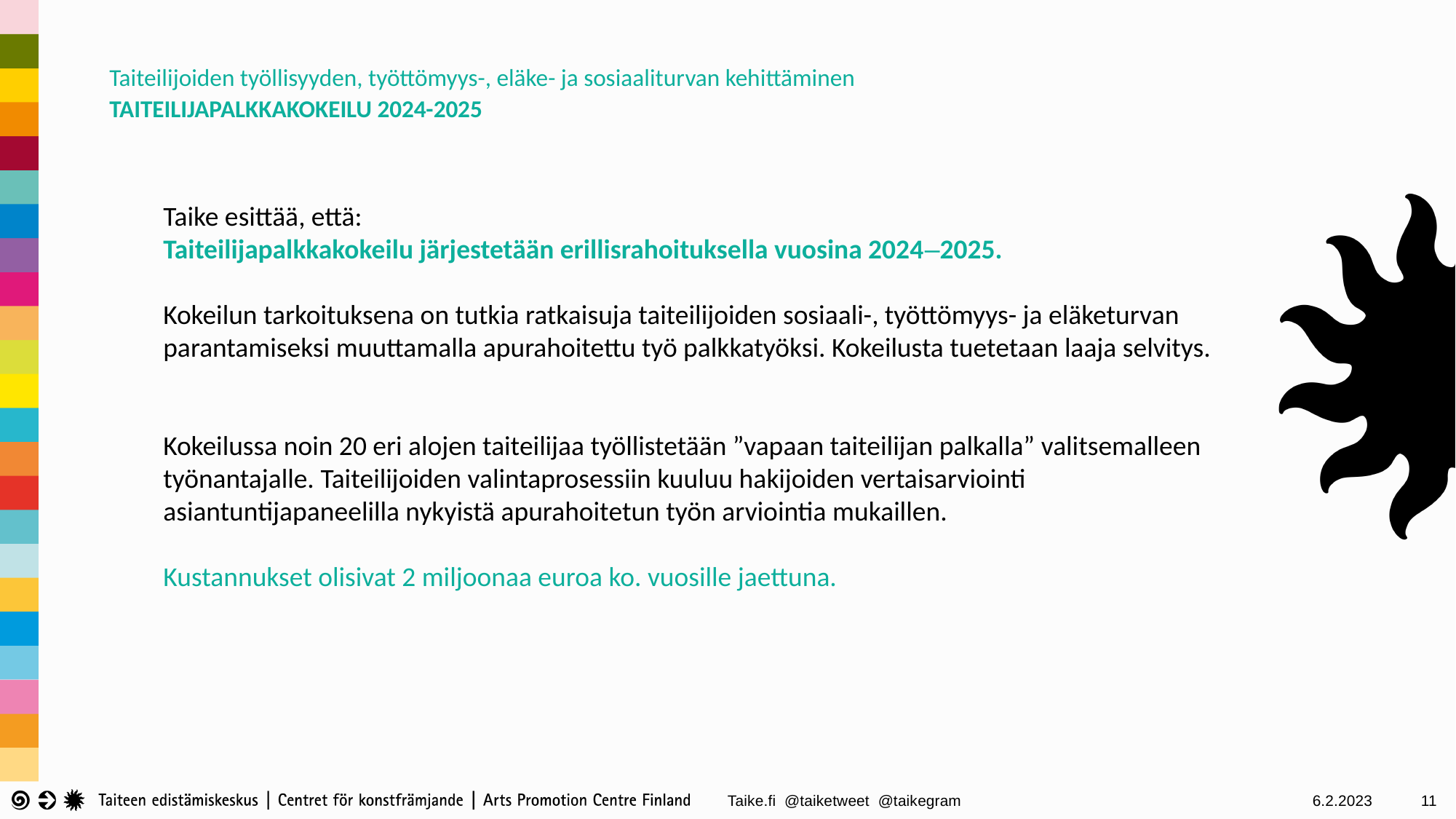

Taiteilijoiden työllisyyden, työttömyys-, eläke- ja sosiaaliturvan kehittäminen
TAITEILIJAPALKKAKOKEILU 2024-2025

Taike esittää, että:
Taiteilijapalkkakokeilu järjestetään erillisrahoituksella vuosina 2024–2025.

Kokeilun tarkoituksena on tutkia ratkaisuja taiteilijoiden sosiaali-, työttömyys- ja eläketurvan parantamiseksi muuttamalla apurahoitettu työ palkkatyöksi. Kokeilusta tuetetaan laaja selvitys.
Kokeilussa noin 20 eri alojen taiteilijaa työllistetään ”vapaan taiteilijan palkalla” valitsemalleen työnantajalle. Taiteilijoiden valintaprosessiin kuuluu hakijoiden vertaisarviointi asiantuntijapaneelilla nykyistä apurahoitetun työn arviointia mukaillen.

Kustannukset olisivat 2 miljoonaa euroa ko. vuosille jaettuna.

6.2.2023
11